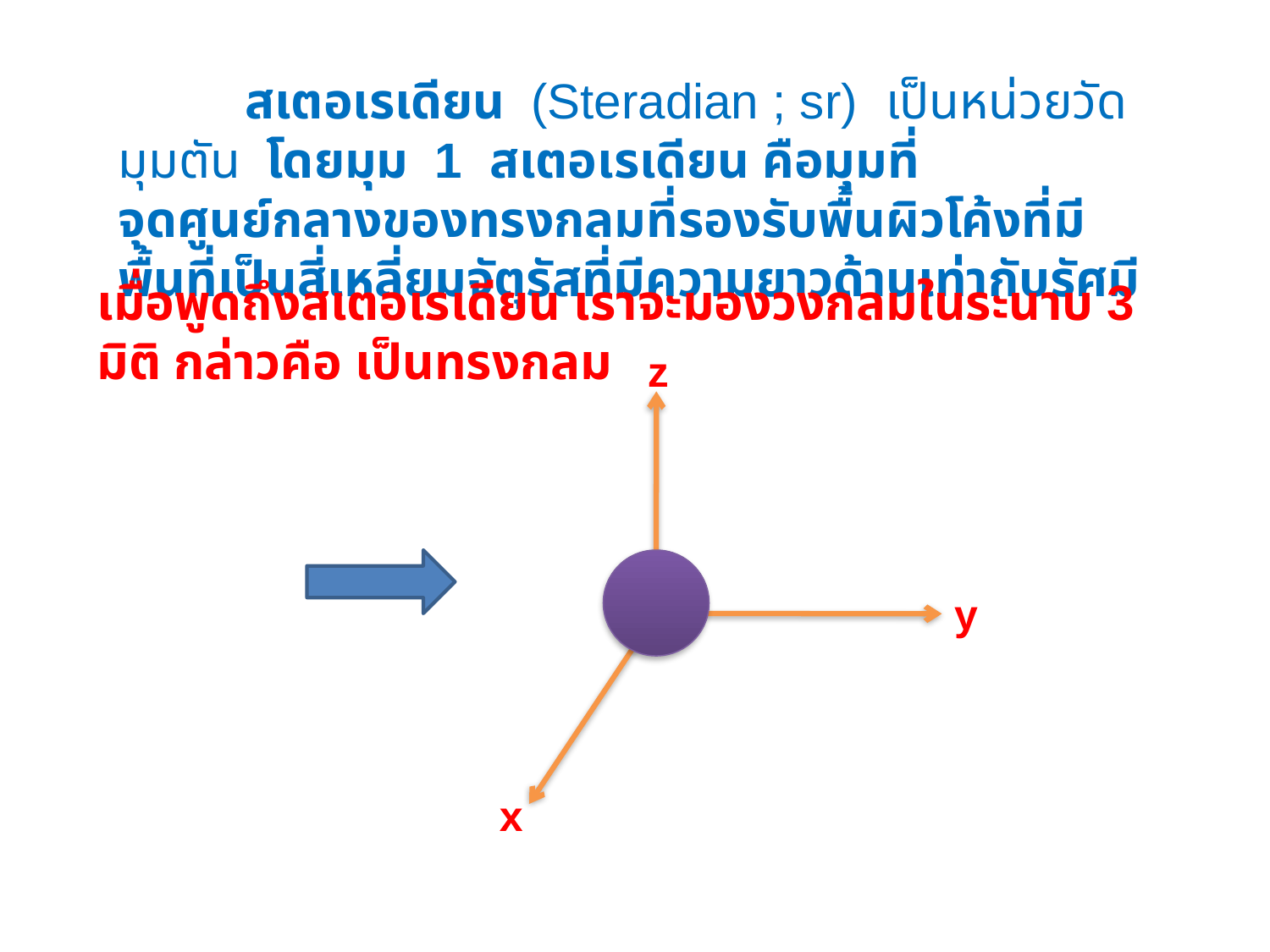

สเตอเรเดียน  (Steradian ; sr)  เป็นหน่วยวัดมุมตัน  โดยมุม  1  สเตอเรเดียน คือมุมที่จุดศูนย์กลางของทรงกลมที่รองรับพื้นผิวโค้งที่มีพื้นที่เป็นสี่เหลี่ยมจัตุรัสที่มีความยาวด้านเท่ากับรัศมี

เมื่อพูดถึงสเตอเรเดียน เราจะมองวงกลมในระนาบ 3 มิติ กล่าวคือ เป็นทรงกลม
z

y
x